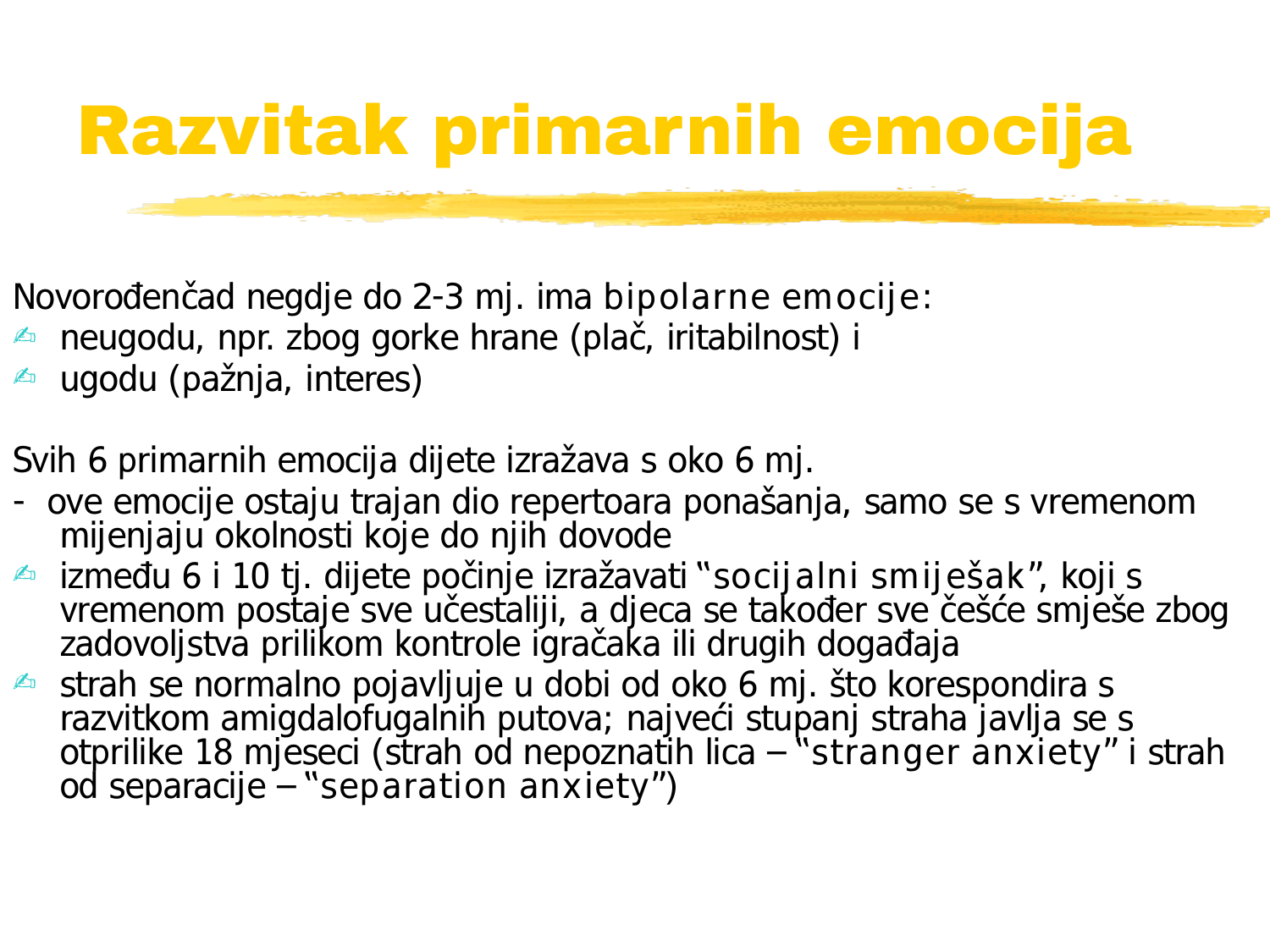

# Razvitak primarnih emocija
Novorođenčad negdje do 2-3 mj. ima bipolarne emocije:
neugodu, npr. zbog gorke hrane (plač, iritabilnost) i
ugodu (pažnja, interes)

Svih 6 primarnih emocija dijete izražava s oko 6 mj.
-  ove emocije ostaju trajan dio repertoara ponašanja, samo se s vremenom mijenjaju okolnosti koje do njih dovode
između 6 i 10 tj. dijete počinje izražavati “socijalni smiješak”, koji s vremenom postaje sve učestaliji, a djeca se također sve češće smješe zbog zadovoljstva prilikom kontrole igračaka ili drugih događaja
strah se normalno pojavljuje u dobi od oko 6 mj. što korespondira s razvitkom amigdalofugalnih putova; najveći stupanj straha javlja se s otprilike 18 mjeseci (strah od nepoznatih lica – “stranger anxiety” i strah od separacije – “separation anxiety”)